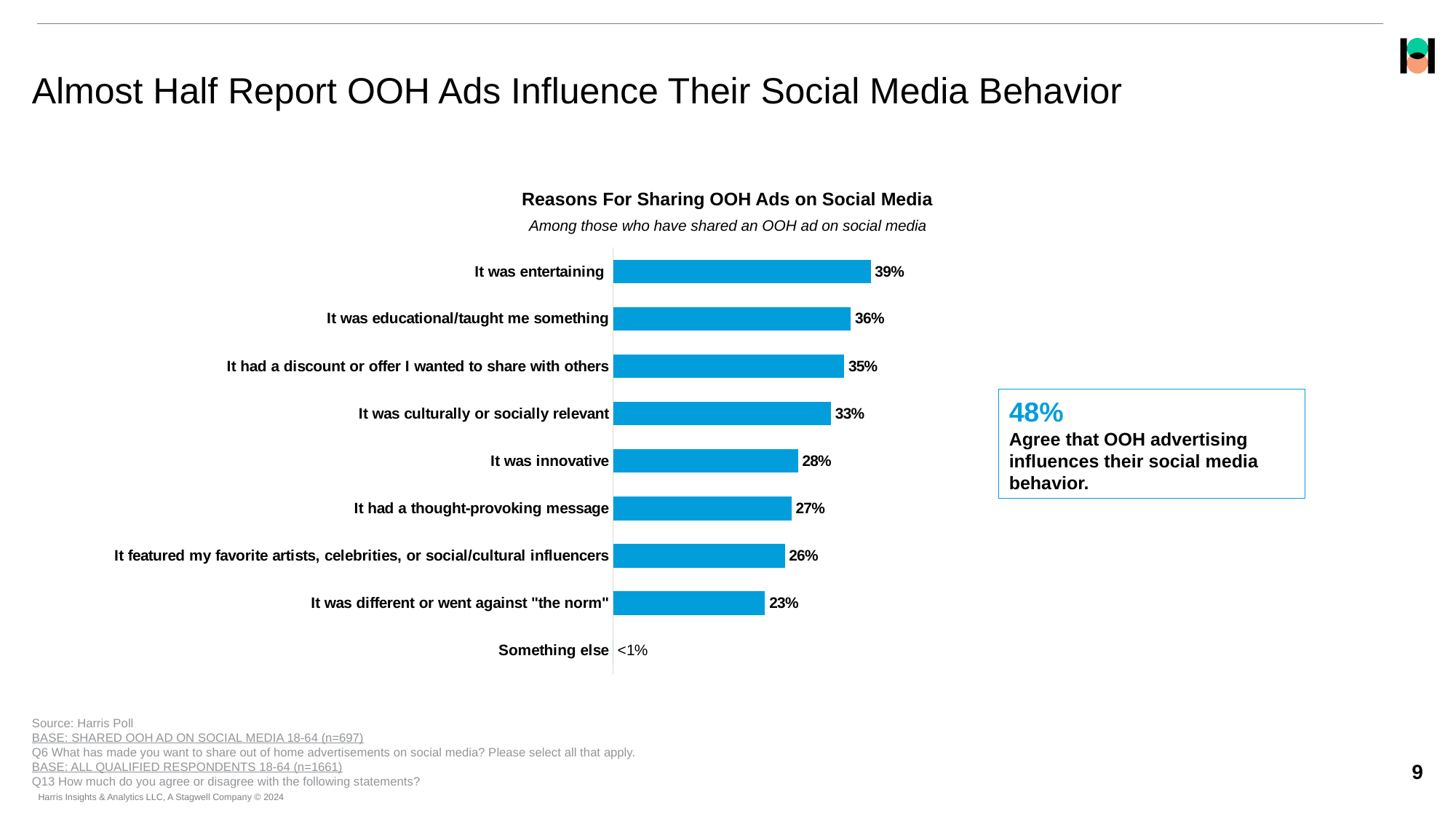

# Almost Half Report OOH Ads Influence Their Social Media Behavior
Reasons For Sharing OOH Ads on Social Media
Among those who have shared an OOH ad on social media

### Chart

| Category | Gen Pop |
|---|---|
| It was entertaining  | 0.39 |
| It was educational/taught me something | 0.36 |
| It had a discount or offer I wanted to share with others | 0.35 |
| It was culturally or socially relevant | 0.33 |
| It was innovative | 0.28 |
| It had a thought-provoking message | 0.27 |
| It featured my favorite artists, celebrities, or social/cultural influencers | 0.26 |
| It was different or went against ''the norm'' | 0.23 |
| Something else | 0.0 |
48%
Agree that OOH advertising influences their social media behavior.
Source: Harris Poll
BASE: SHARED OOH AD ON SOCIAL MEDIA 18-64 (n=697)
Q6 What has made you want to share out of home advertisements on social media? Please select all that apply.
BASE: ALL QUALIFIED RESPONDENTS 18-64 (n=1661)
Q13 How much do you agree or disagree with the following statements?